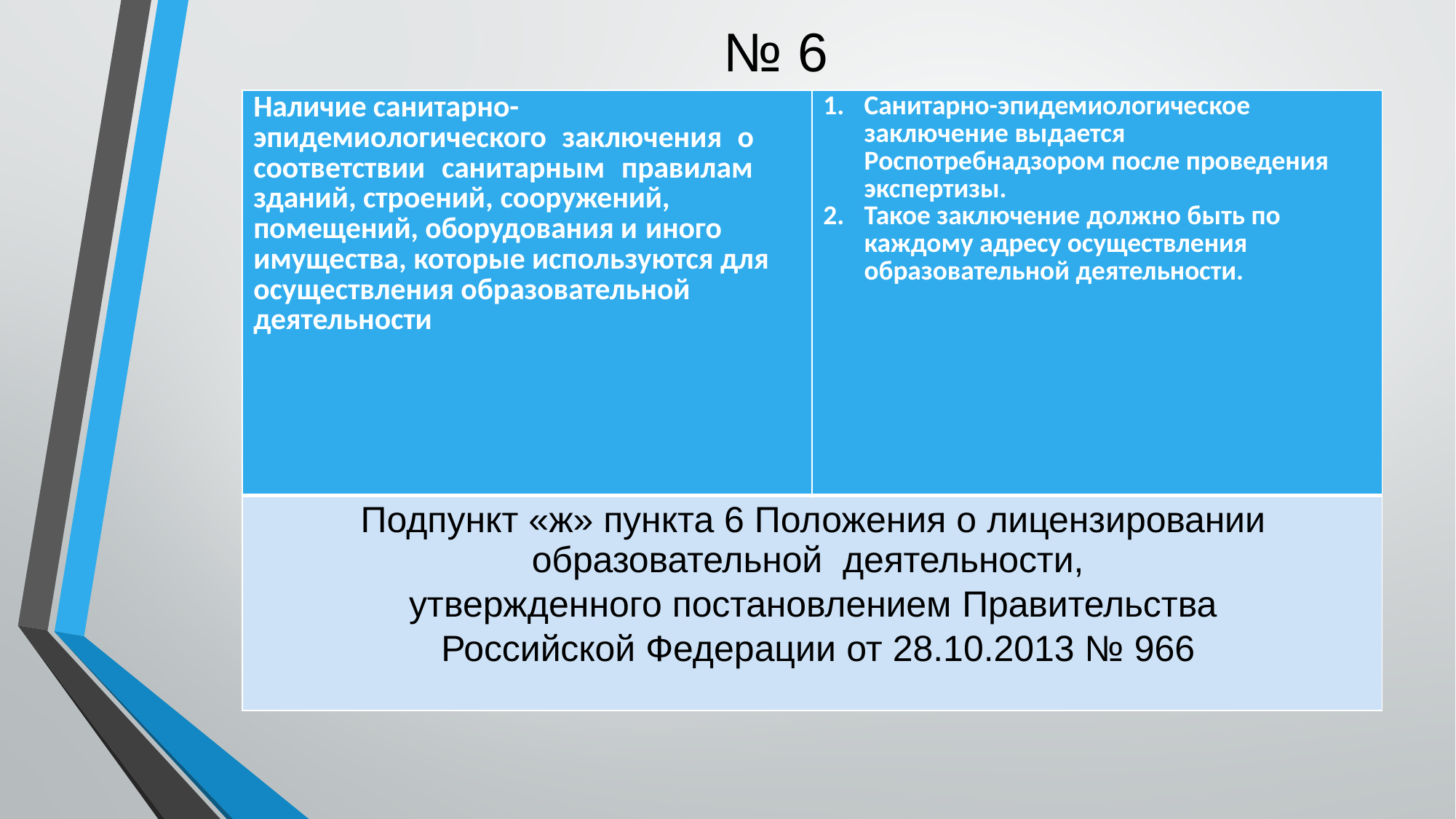

# № 6
| Наличие санитарно- эпидемиологического заключения о соответствии санитарным правилам зданий, строений, сооружений, помещений, оборудования и иного имущества, которые используются для осуществления образовательной деятельности | Санитарно-эпидемиологическое заключение выдается Роспотребнадзором после проведения экспертизы. Такое заключение должно быть по каждому адресу осуществления образовательной деятельности. |
| --- | --- |
| Подпункт «ж» пункта 6 Положения о лицензировании образовательной деятельности, утвержденного постановлением Правительства Российской Федерации от 28.10.2013 № 966 |  |